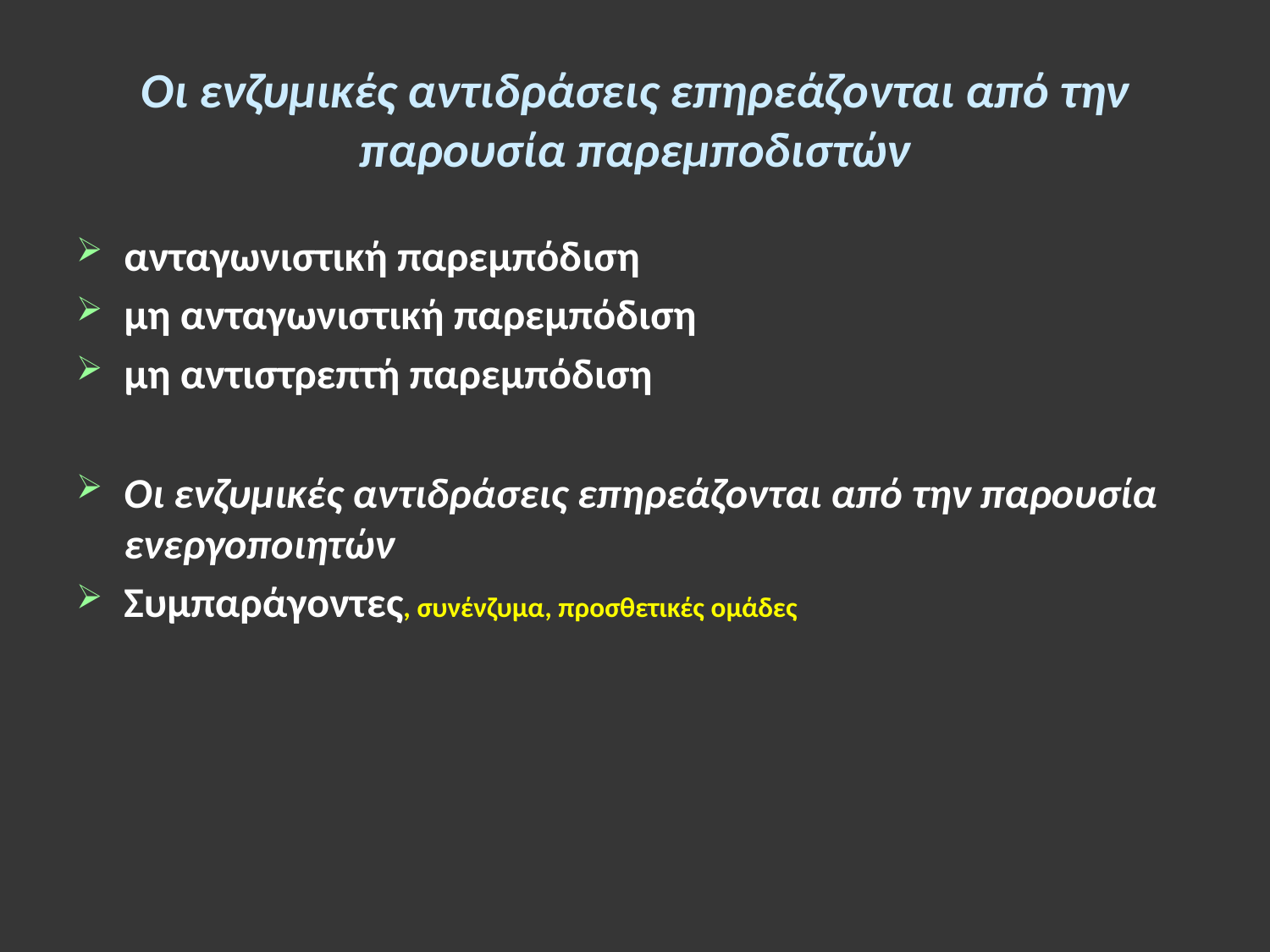

# Οι ενζυμικές αντιδράσεις επηρεάζονται από την παρουσία παρεμποδιστών
ανταγωνιστική παρεμπόδιση
μη ανταγωνιστική παρεμπόδιση
μη αντιστρεπτή παρεμπόδιση

Οι ενζυμικές αντιδράσεις επηρεάζονται από την παρουσία ενεργοποιητών
Συμπαράγοντες, συνένζυμα, προσθετικές ομάδες